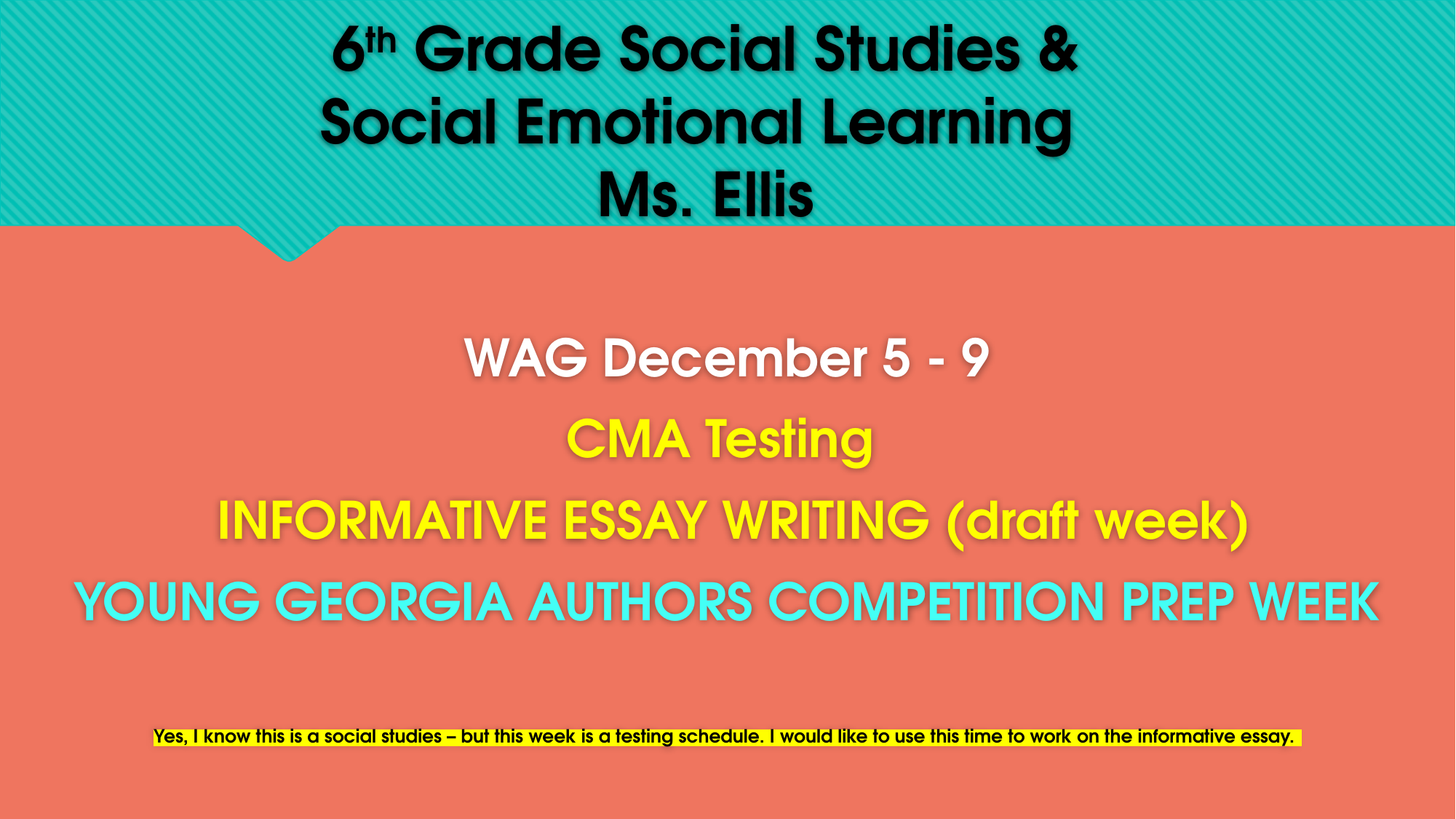

# 6th Grade Social Studies & Social Emotional Learning Ms. Ellis
WAG December 5 - 9
CMA Testing
 INFORMATIVE ESSAY WRITING (draft week)
YOUNG GEORGIA AUTHORS COMPETITION PREP WEEK

Yes, I know this is a social studies – but this week is a testing schedule. I would like to use this time to work on the informative essay.